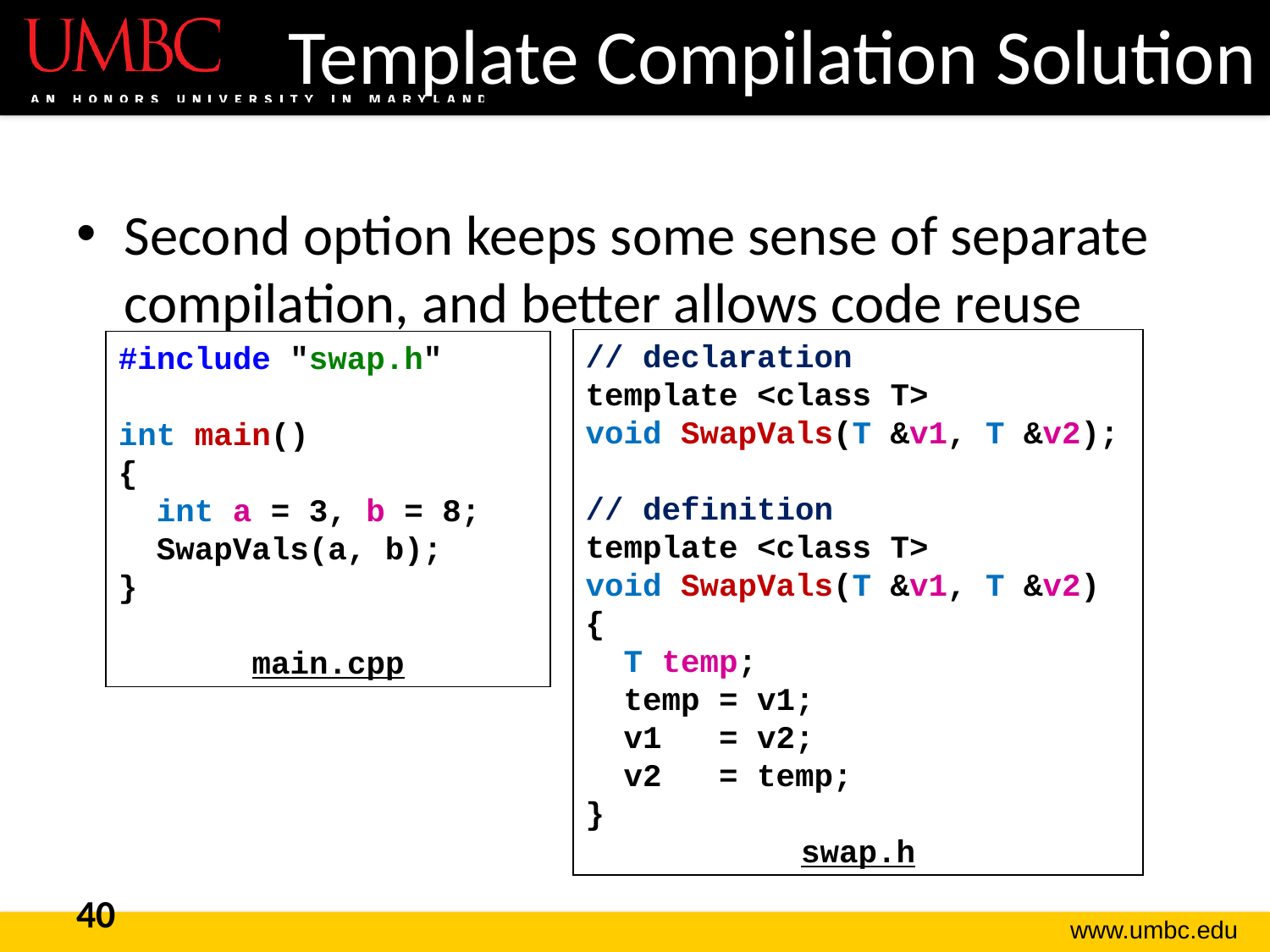

# Template Compilation Solution
Second option keeps some sense of separate compilation, and better allows code reuse

// declaration
template <class T>
void SwapVals(T &v1, T &v2);

// definition
template <class T>
void SwapVals(T &v1, T &v2)
{
  T temp;
  temp = v1;
  v1   = v2;
  v2   = temp;
}
swap.h
#include "swap.h"

int main()
{
  int a = 3, b = 8;
  SwapVals(a, b);
}

main.cpp
40